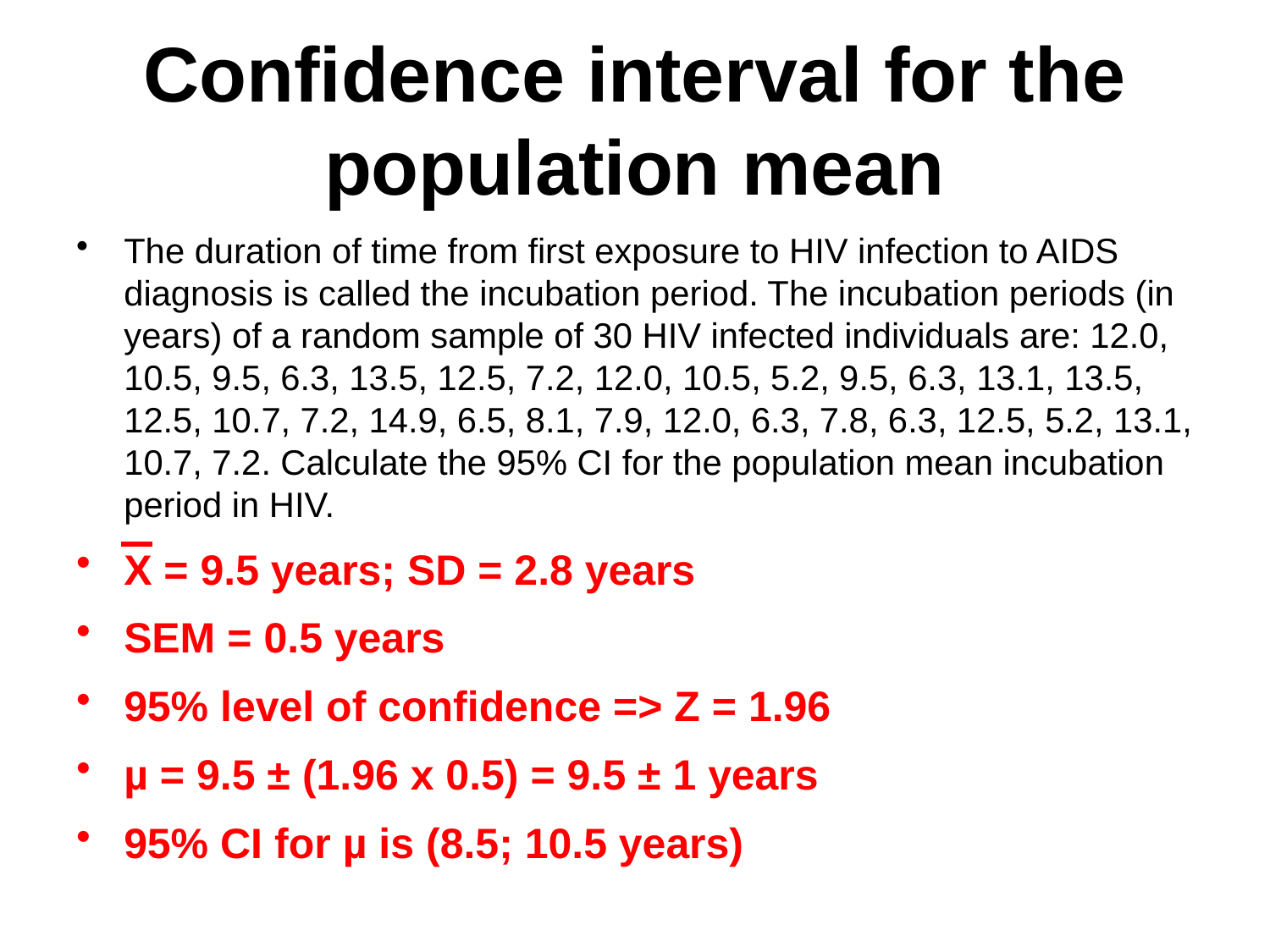

The duration of time from first exposure to HIV infection to AIDS diagnosis is called the incubation period. The incubation periods (in years) of a random sample of 30 HIV infected individuals are: 12.0, 10.5, 9.5, 6.3, 13.5, 12.5, 7.2, 12.0, 10.5, 5.2, 9.5, 6.3, 13.1, 13.5, 12.5, 10.7, 7.2, 14.9, 6.5, 8.1, 7.9, 12.0, 6.3, 7.8, 6.3, 12.5, 5.2, 13.1, 10.7, 7.2. Calculate the 95% CI for the population mean incubation period in HIV.
X = 9.5 years; SD = 2.8 years
SEM = 0.5 years
95% level of confidence => Z = 1.96
µ = 9.5 ± (1.96 x 0.5) = 9.5 ± 1 years
95% CI for µ is (8.5; 10.5 years)

Confidence interval for the population mean